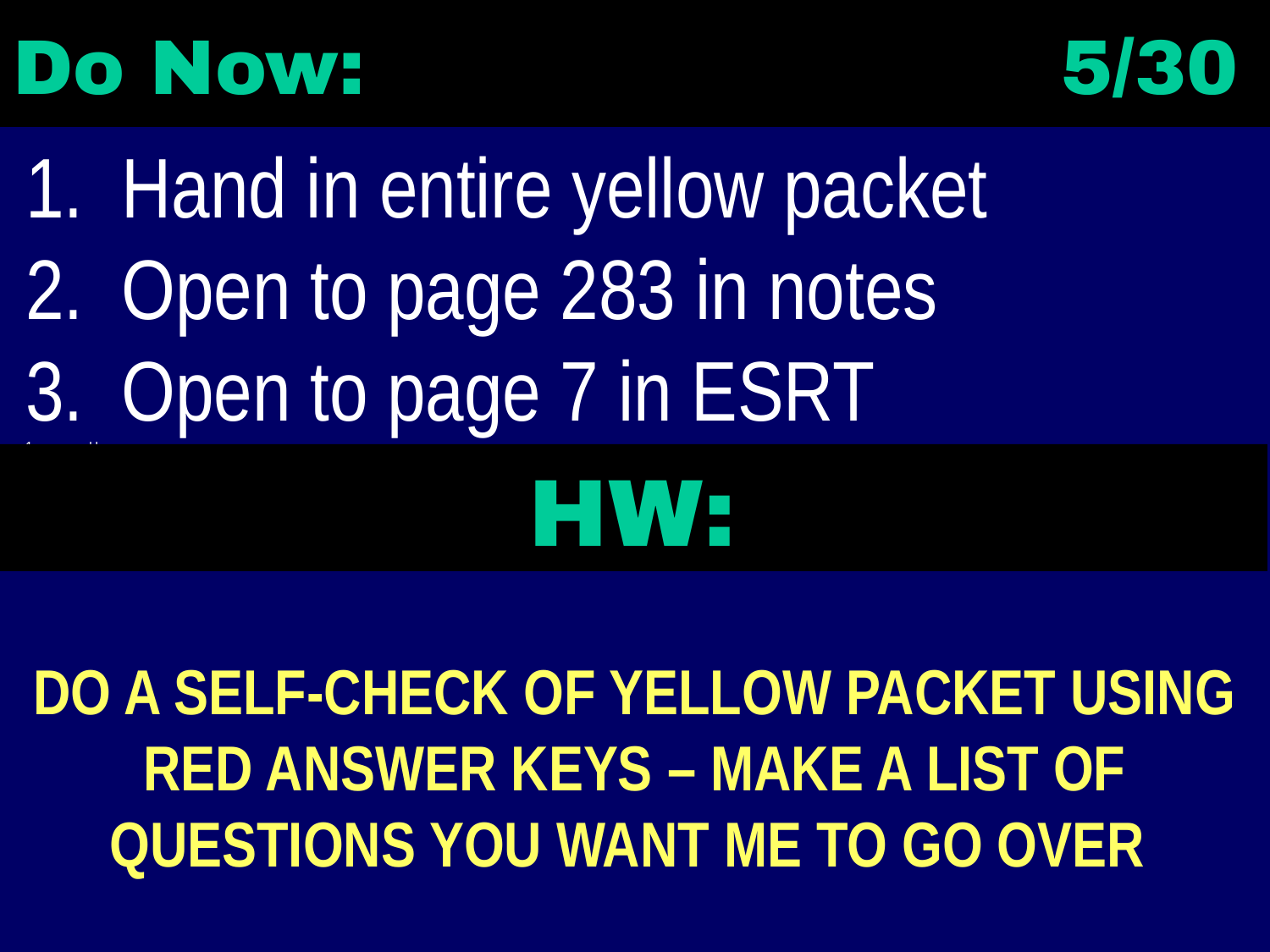

# Do Now:                           5/30
1.  Hand in entire yellow packet
2.  Open to page 283 in notes
3.  Open to page 7 in ESRT
H
HW:
DO A SELF-CHECK OF YELLOW PACKET USING RED ANSWER KEYS – MAKE A LIST OF QUESTIONS YOU WANT ME TO GO OVER